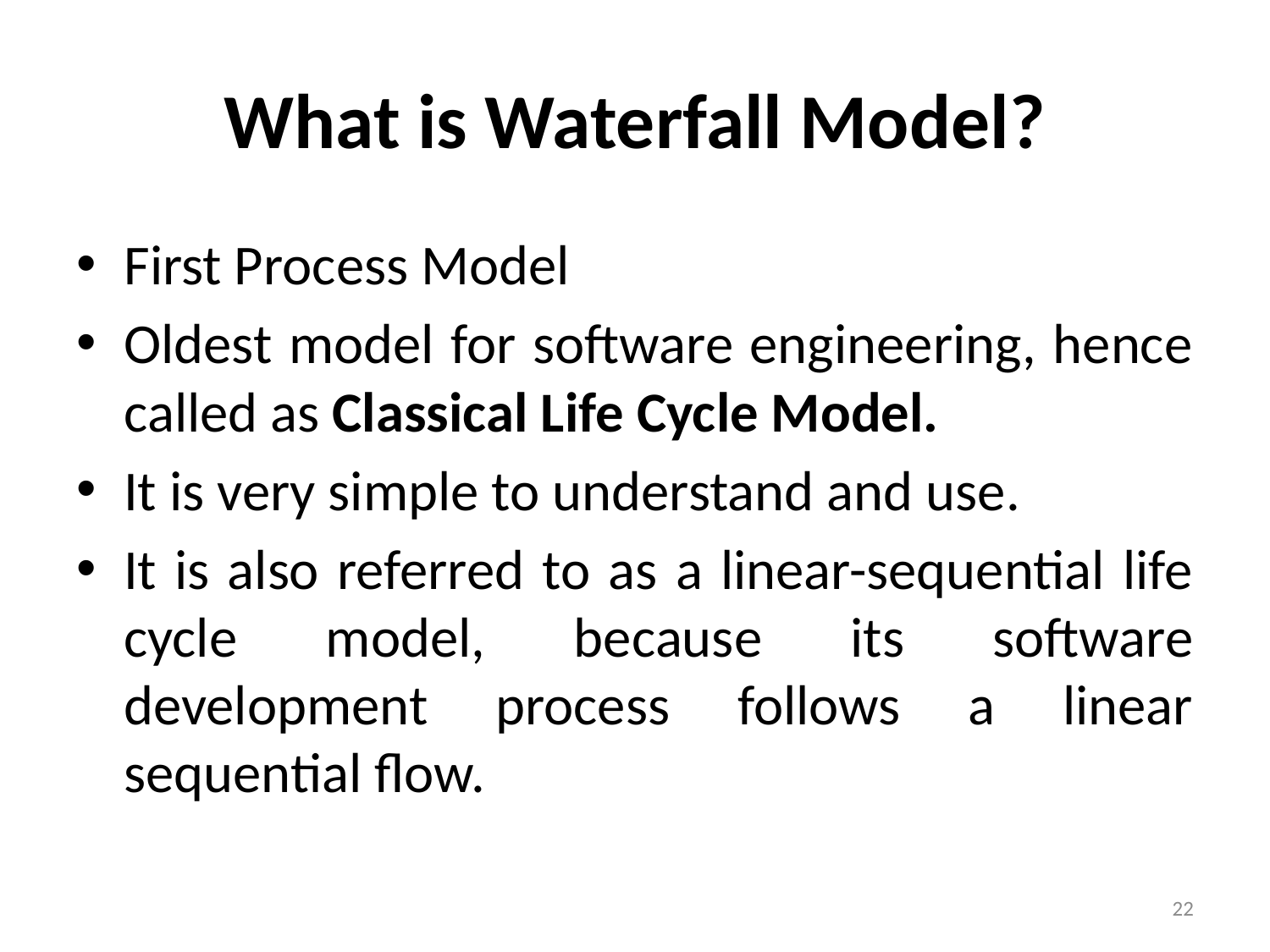

# What is Waterfall Model?
First Process Model
Oldest model for software engineering, hence called as Classical Life Cycle Model.
It is very simple to understand and use.
It is also referred to as a linear-sequential life cycle model, because its software development process follows a linear sequential flow.

22